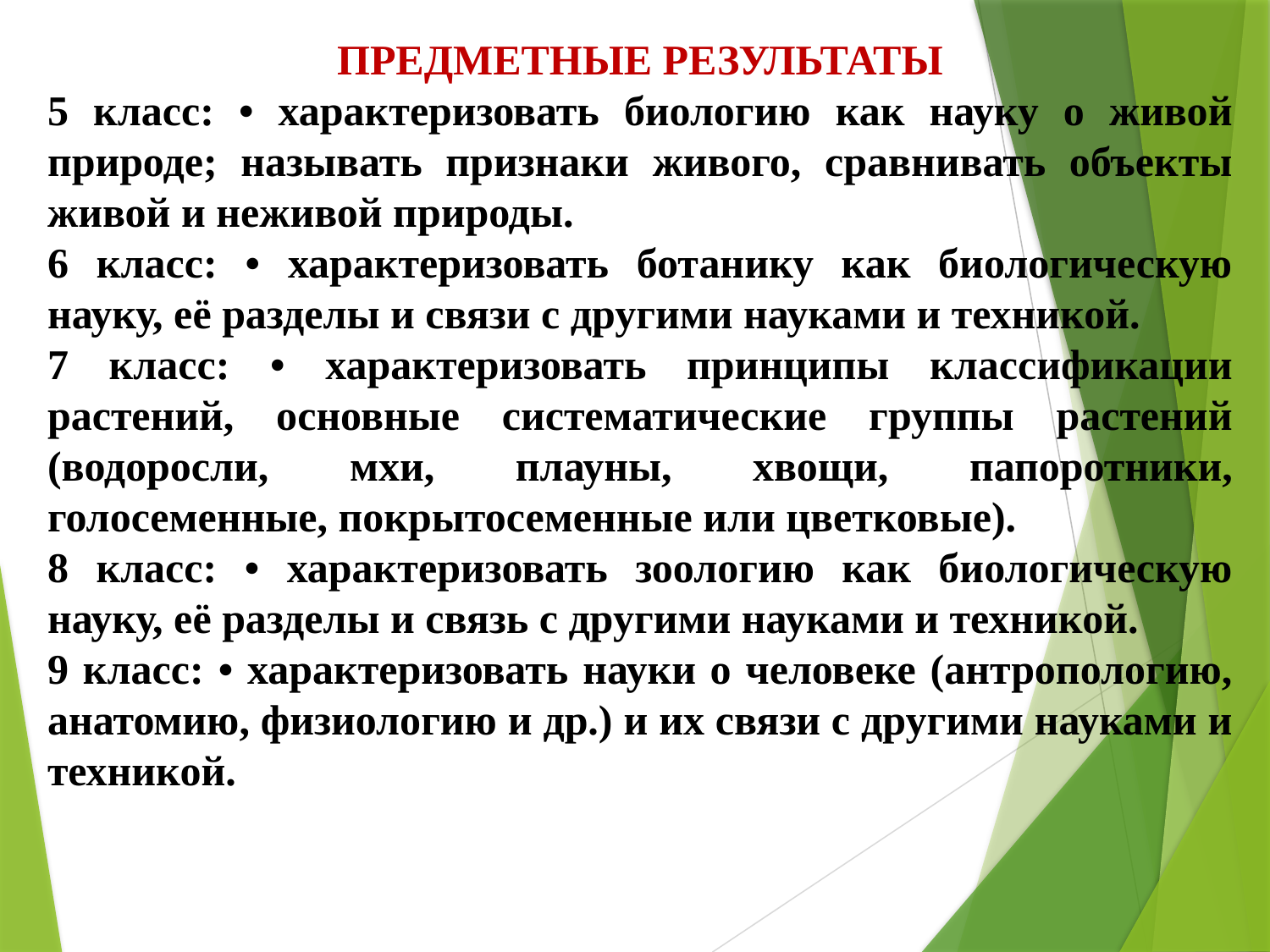

ПРЕДМЕТНЫЕ РЕЗУЛЬТАТЫ
5 класс: • характеризовать биологию как науку о живой природе; называть признаки живого, сравнивать объекты живой и неживой природы.
6 класс: • характеризовать ботанику как биологическую науку, её разделы и связи с другими науками и техникой.
7 класс: • характеризовать принципы классификации растений, основные систематические группы растений (водоросли, мхи, плауны, хвощи, папоротники, голосеменные, покрытосеменные или цветковые).
8 класс: • характеризовать зоологию как биологическую науку, её разделы и связь с другими науками и техникой.
9 класс: • характеризовать науки о человеке (антропологию, анатомию, физиологию и др.) и их связи с другими науками и техникой.